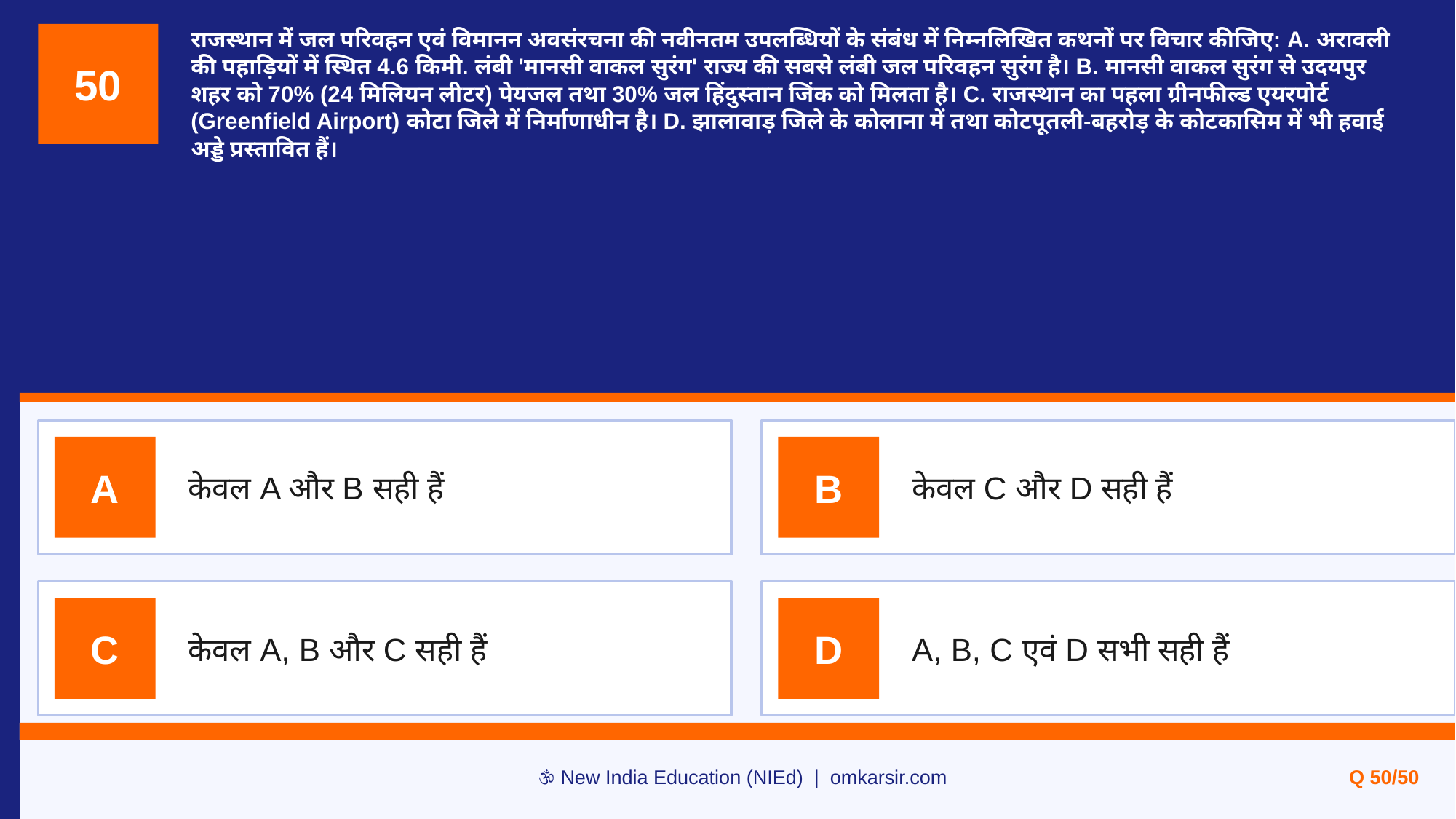

राजस्थान में जल परिवहन एवं विमानन अवसंरचना की नवीनतम उपलब्धियों के संबंध में निम्नलिखित कथनों पर विचार कीजिए: A. अरावली की पहाड़ियों में स्थित 4.6 किमी. लंबी 'मानसी वाकल सुरंग' राज्य की सबसे लंबी जल परिवहन सुरंग है। B. मानसी वाकल सुरंग से उदयपुर शहर को 70% (24 मिलियन लीटर) पेयजल तथा 30% जल हिंदुस्तान जिंक को मिलता है। C. राजस्थान का पहला ग्रीनफील्ड एयरपोर्ट (Greenfield Airport) कोटा जिले में निर्माणाधीन है। D. झालावाड़ जिले के कोलाना में तथा कोटपूतली-बहरोड़ के कोटकासिम में भी हवाई अड्डे प्रस्तावित हैं।
50

केवल A और B सही हैं
केवल C और D सही हैं
A
B

केवल A, B और C सही हैं
A, B, C एवं D सभी सही हैं
C
D

🕉️ New India Education (NIEd)  |  omkarsir.com
Q 50/50